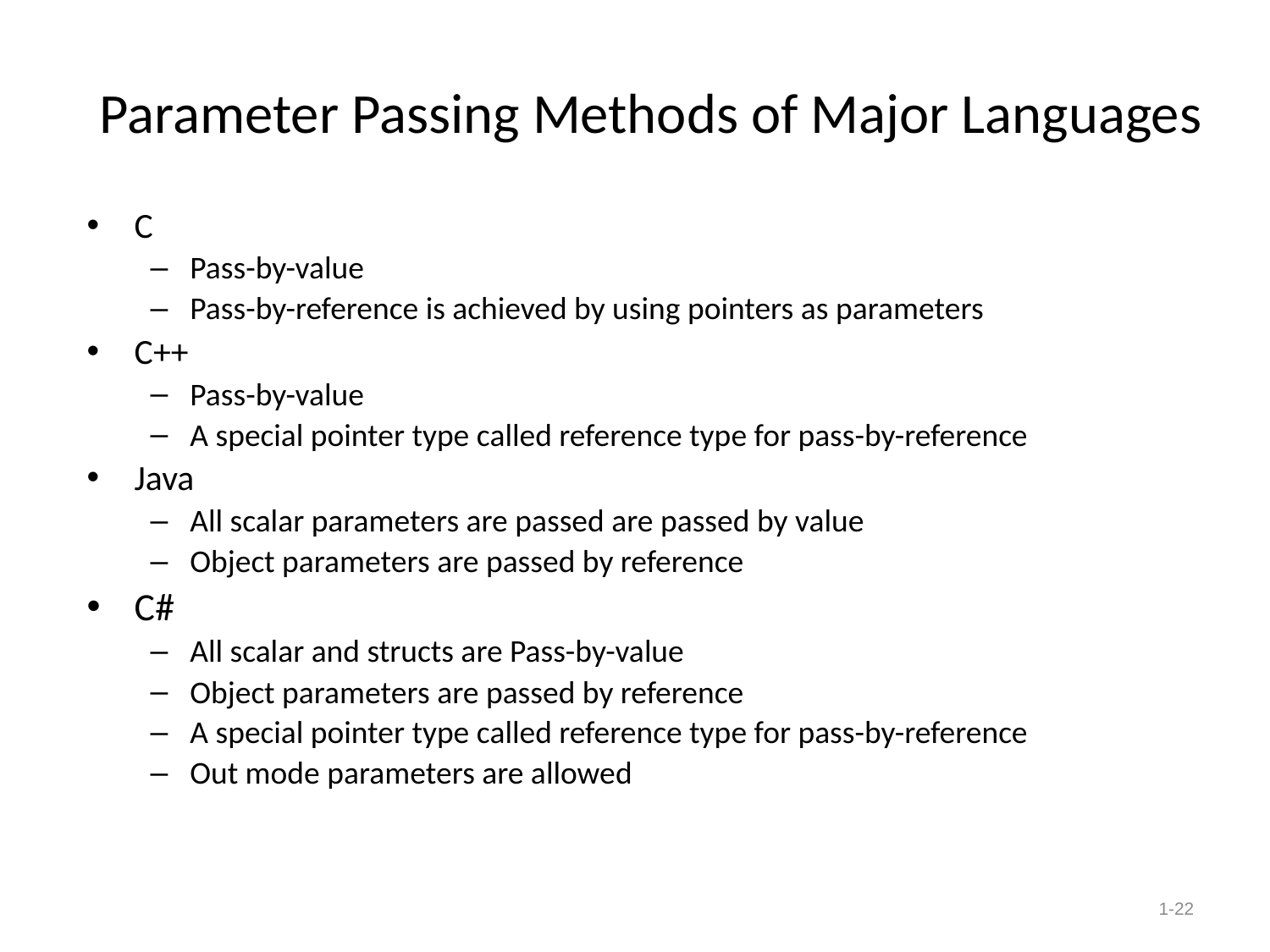

# Parameter Passing Methods of Major Languages
C
Pass-by-value
Pass-by-reference is achieved by using pointers as parameters
C++
Pass-by-value
A special pointer type called reference type for pass-by-reference
Java
All scalar parameters are passed are passed by value
Object parameters are passed by reference
C#
All scalar and structs are Pass-by-value
Object parameters are passed by reference
A special pointer type called reference type for pass-by-reference
Out mode parameters are allowed

1-22